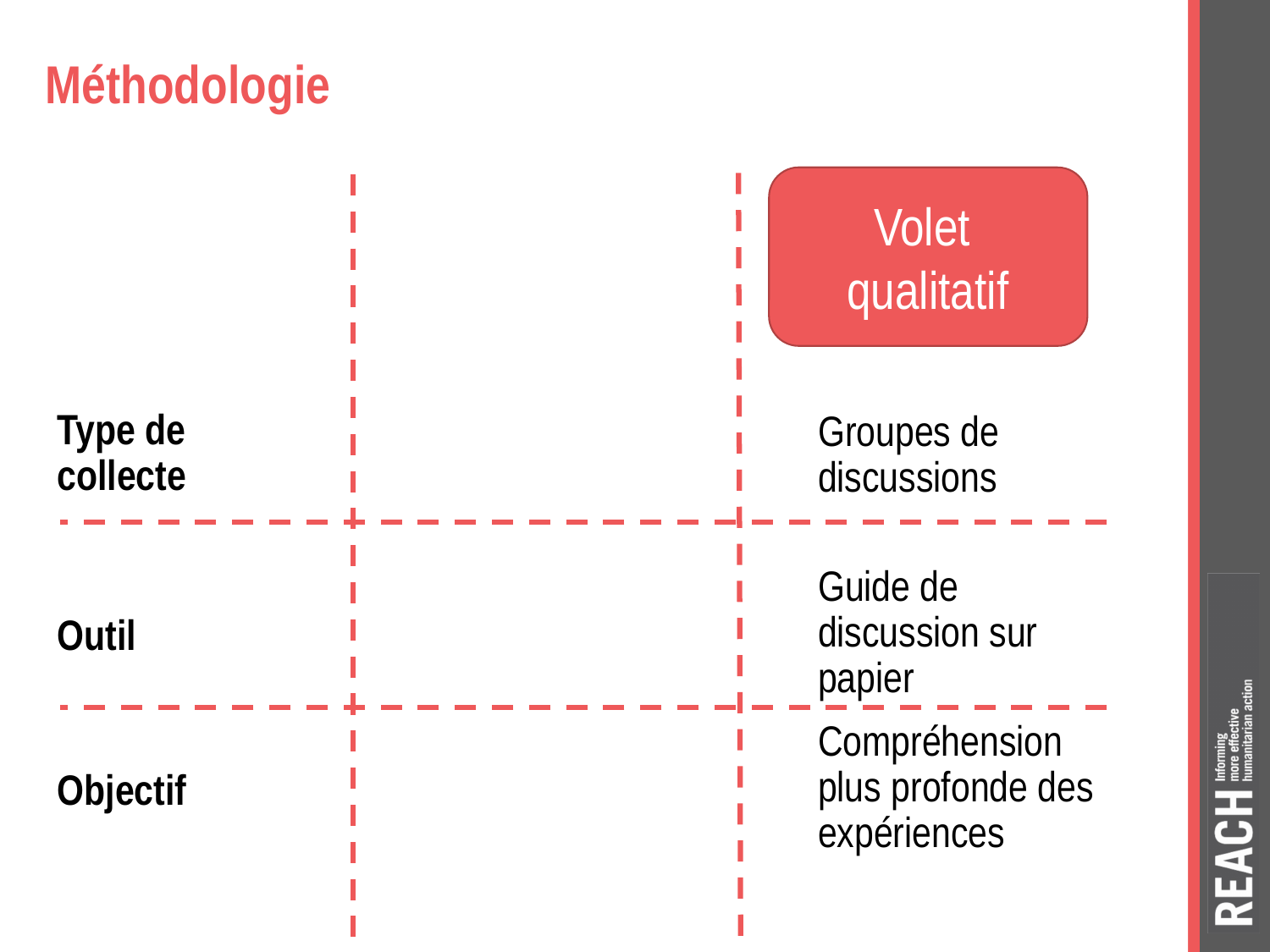

# Méthodologie

Volet
qualitatif
Type de collecte
Outil
Objectif
Groupes de discussions
Guide de discussion sur papier
Compréhension plus profonde des expériences